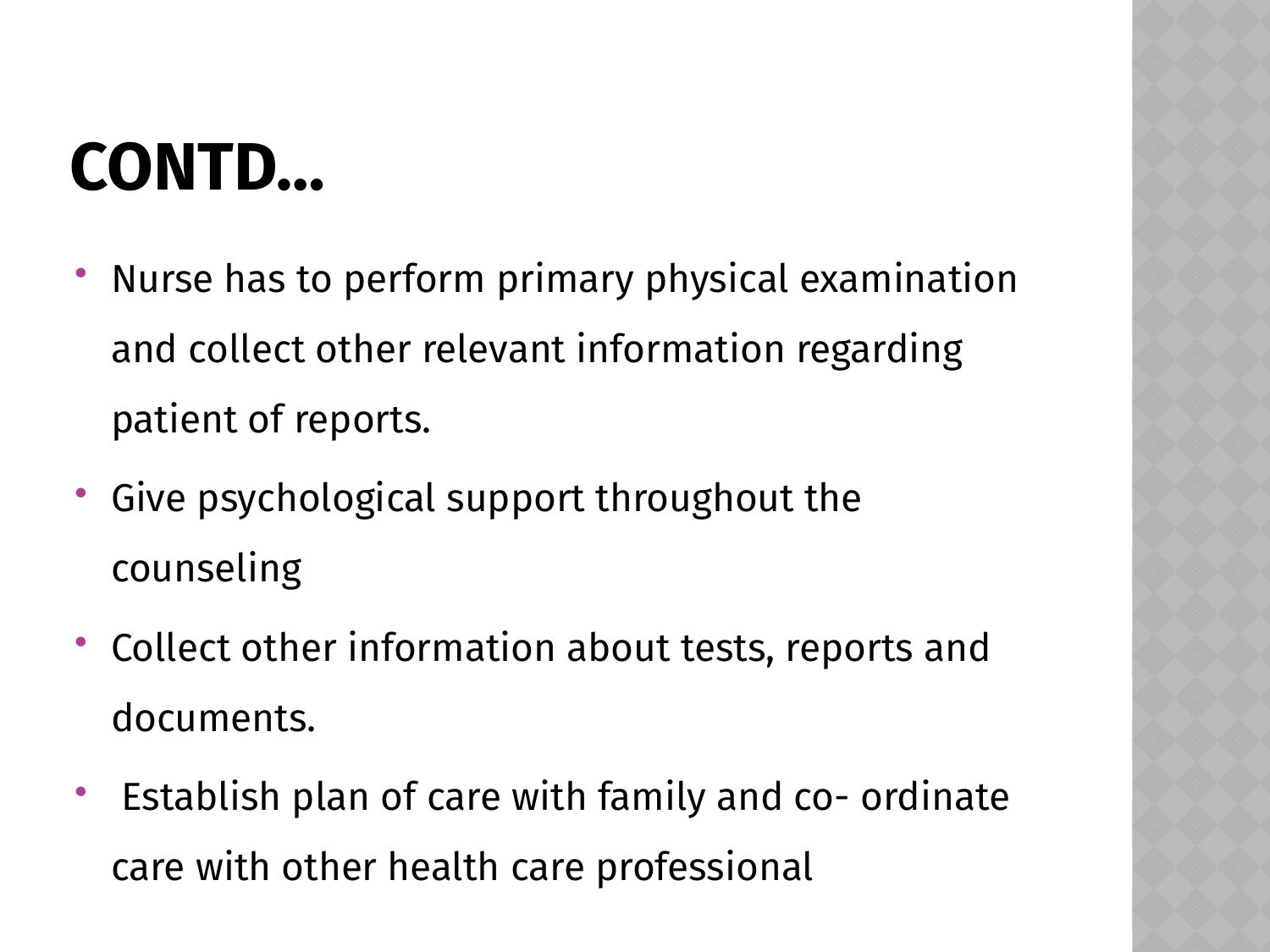

# Contd…
Nurse has to perform primary physical examination and collect other relevant information regarding patient of reports.
Give psychological support throughout the counseling
Collect other information about tests, reports and documents.
 Establish plan of care with family and co- ordinate care with other health care professional